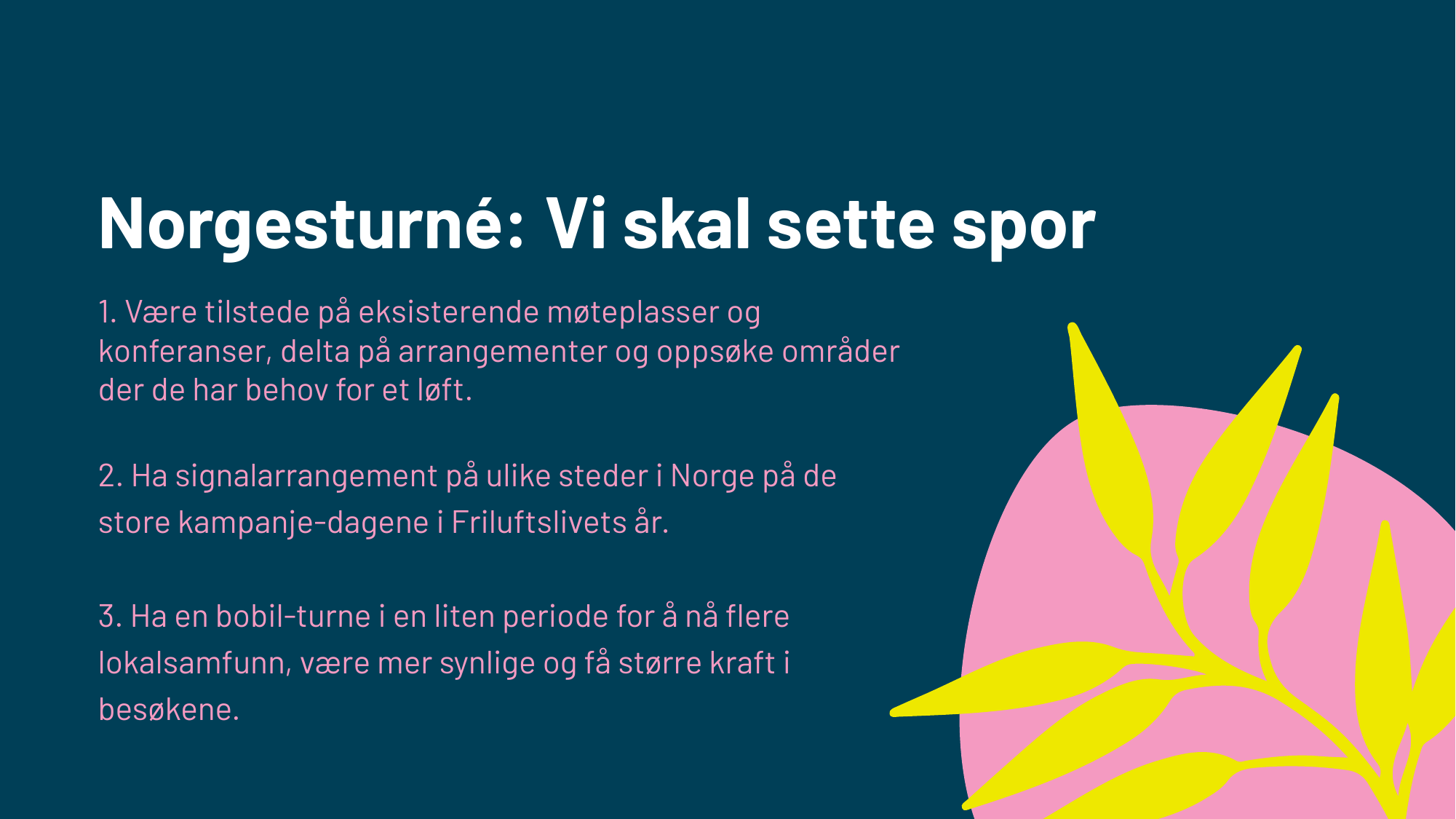

# Norgesturné: Vi skal sette spor
1. Være tilstede på eksisterende møteplasser og konferanser, delta på arrangementer og oppsøke områder der de har behov for et løft.
2. Ha signalarrangement på ulike steder i Norge på de store kampanje-dagene i Friluftslivets år.
3. Ha en bobil-turne i en liten periode for å nå flere lokalsamfunn, være mer synlige og få større kraft i besøkene.